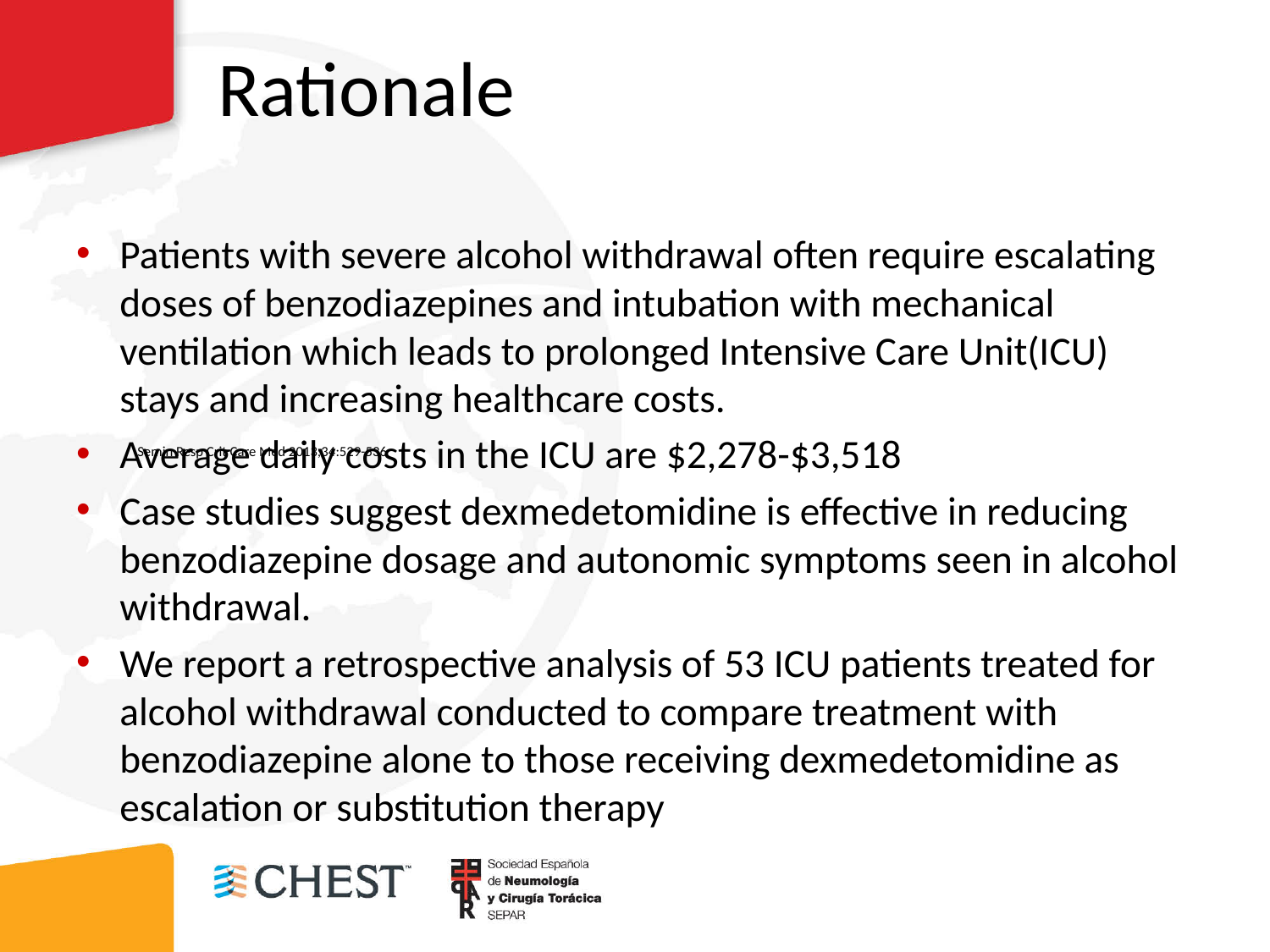

# Rationale
Patients with severe alcohol withdrawal often require escalating doses of benzodiazepines and intubation with mechanical ventilation which leads to prolonged Intensive Care Unit(ICU) stays and increasing healthcare costs.
Average daily costs in the ICU are $2,278-$3,518
Case studies suggest dexmedetomidine is effective in reducing benzodiazepine dosage and autonomic symptoms seen in alcohol withdrawal.
We report a retrospective analysis of 53 ICU patients treated for alcohol withdrawal conducted to compare treatment with benzodiazepine alone to those receiving dexmedetomidine as escalation or substitution therapy
Semin Resp Crit Care Med 2013;34:529-536